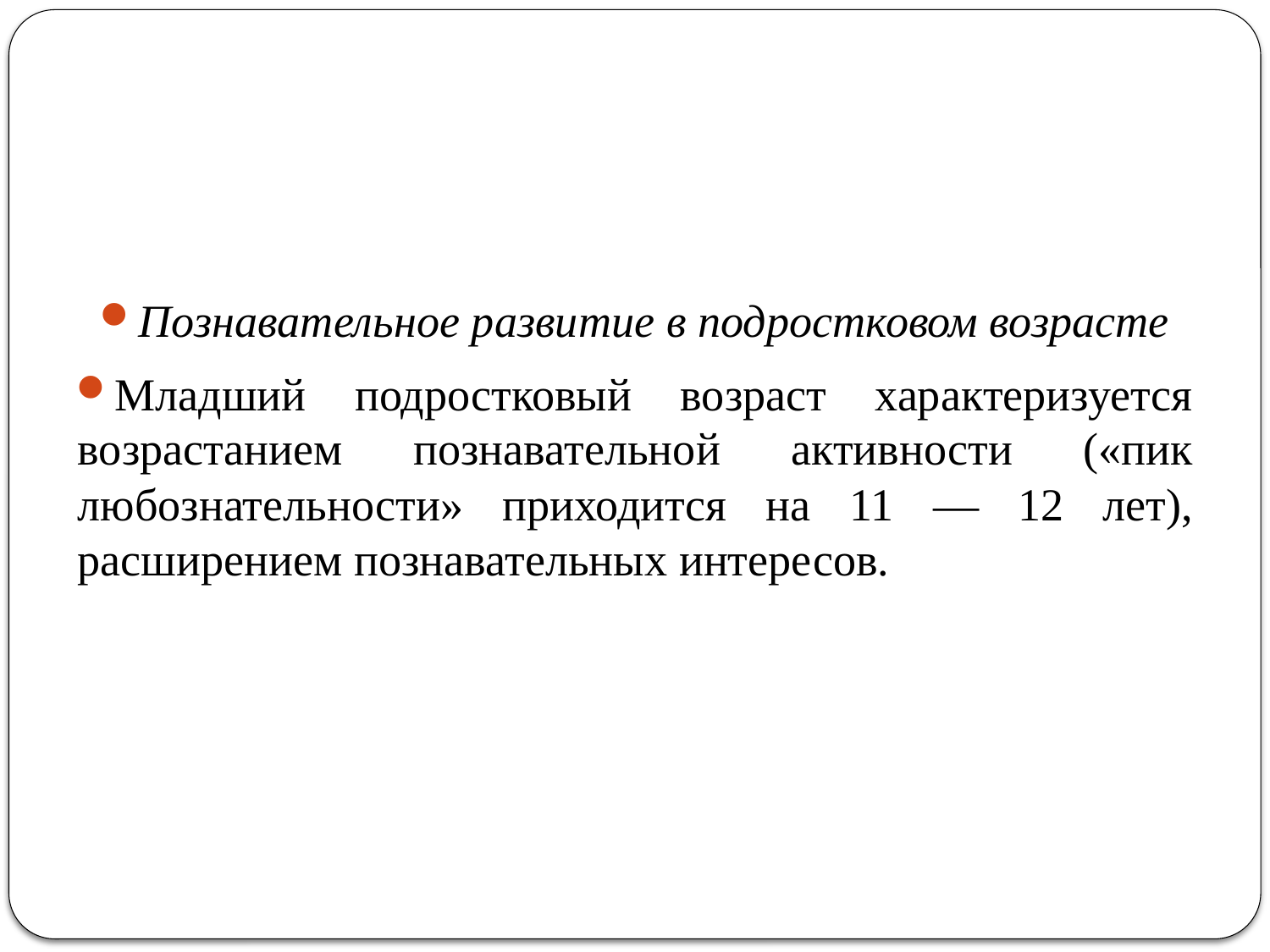

Познавательное развитие в подростковом возрасте
Младший подростковый возраст характеризуется возрастанием познавательной активности («пик любознательности» приходится на 11 — 12 лет), расширением познавательных интересов.